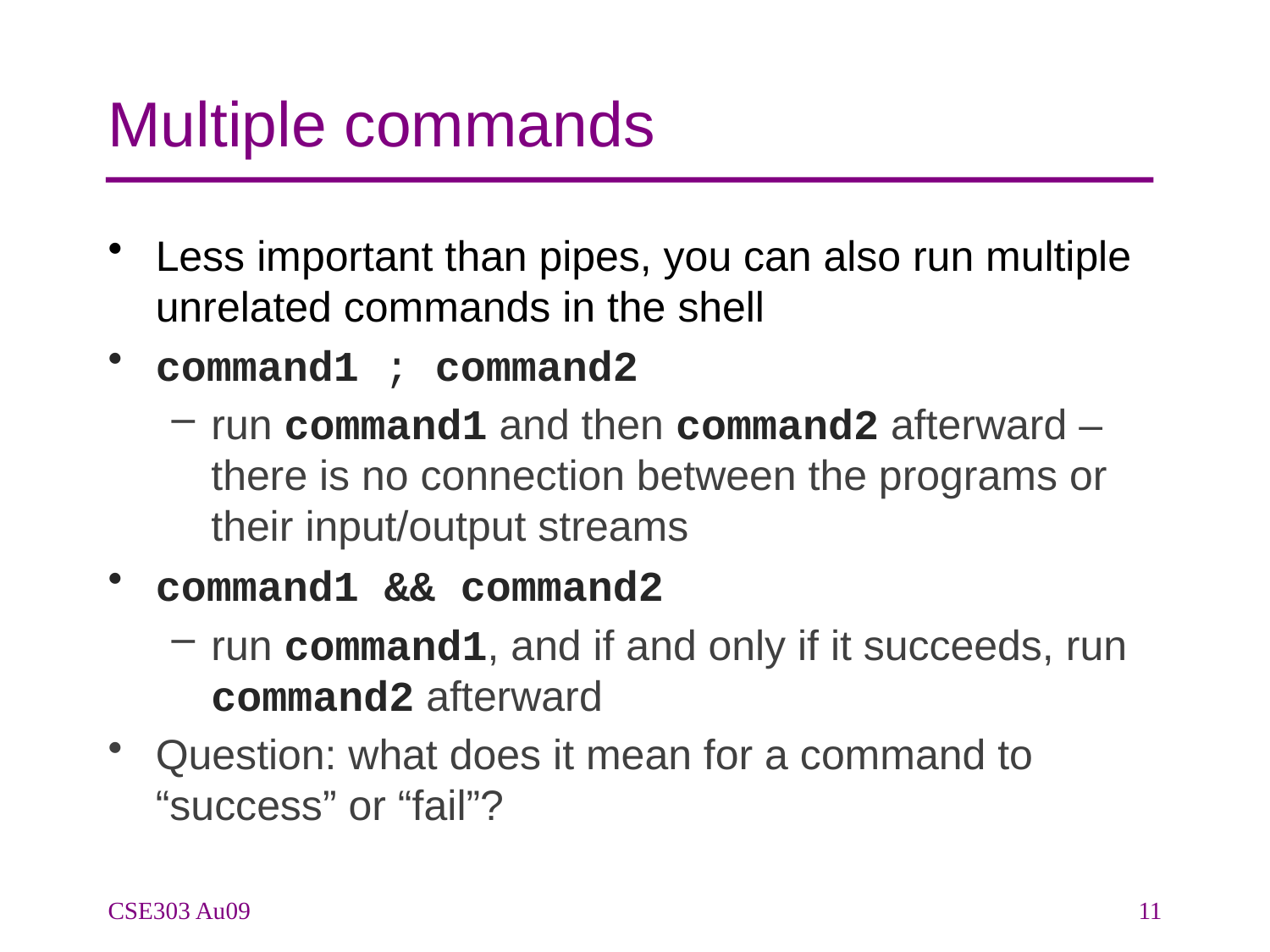

# Multiple commands
Less important than pipes, you can also run multiple unrelated commands in the shell
command1 ; command2
run command1 and then command2 afterward – there is no connection between the programs or their input/output streams
command1 && command2
run command1, and if and only if it succeeds, run command2 afterward
Question: what does it mean for a command to “success” or “fail”?
CSE303 Au09
11